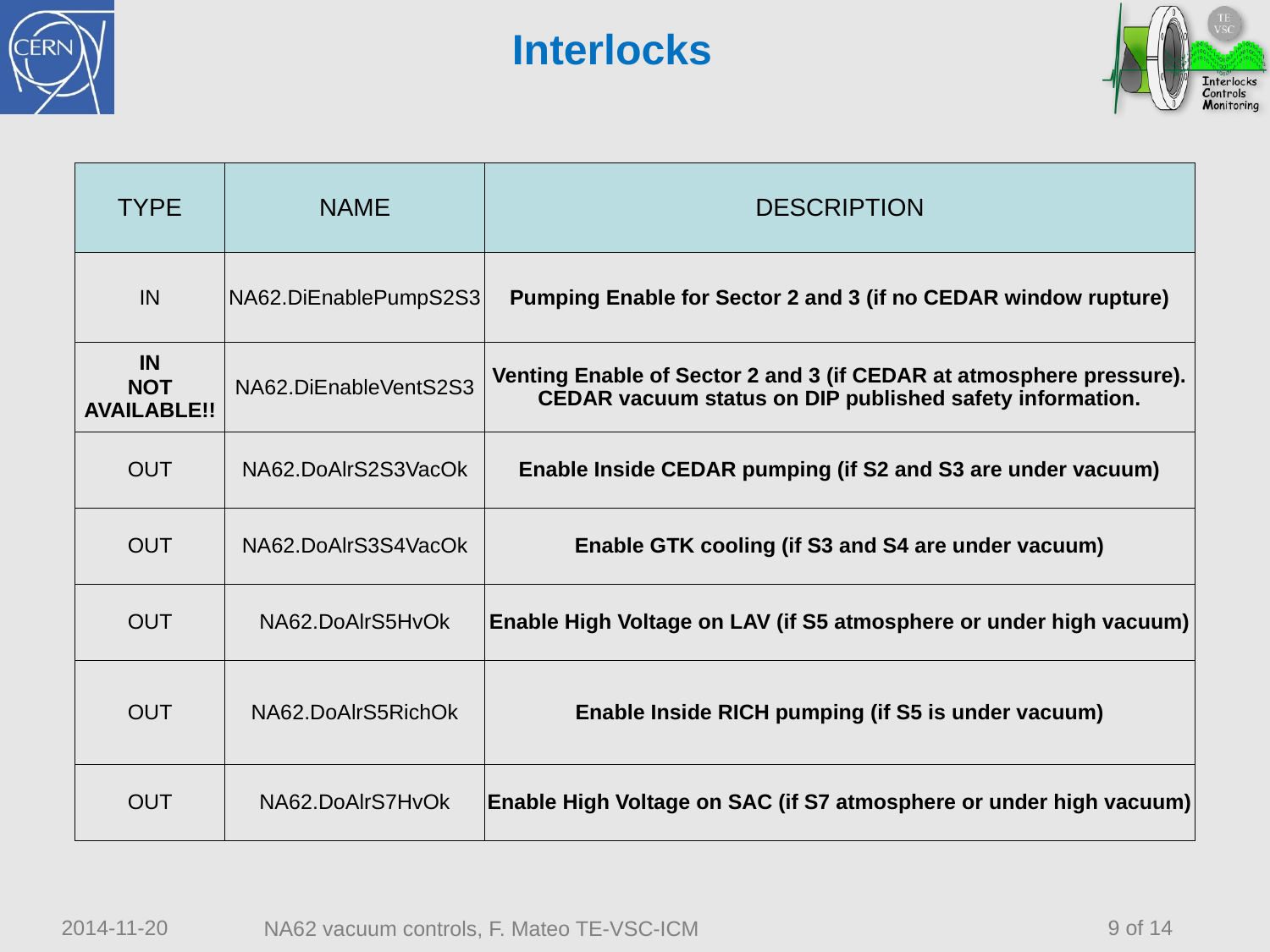

Interlocks
| TYPE | NAME | DESCRIPTION |
| --- | --- | --- |
| IN | NA62.DiEnablePumpS2S3 | Pumping Enable for Sector 2 and 3 (if no CEDAR window rupture) |
| IN NOT AVAILABLE!! | NA62.DiEnableVentS2S3 | Venting Enable of Sector 2 and 3 (if CEDAR at atmosphere pressure). CEDAR vacuum status on DIP published safety information. |
| OUT | NA62.DoAlrS2S3VacOk | Enable Inside CEDAR pumping (if S2 and S3 are under vacuum) |
| OUT | NA62.DoAlrS3S4VacOk | Enable GTK cooling (if S3 and S4 are under vacuum) |
| OUT | NA62.DoAlrS5HvOk | Enable High Voltage on LAV (if S5 atmosphere or under high vacuum) |
| OUT | NA62.DoAlrS5RichOk | Enable Inside RICH pumping (if S5 is under vacuum) |
| OUT | NA62.DoAlrS7HvOk | Enable High Voltage on SAC (if S7 atmosphere or under high vacuum) |
2014-11-20
9 of 14
NA62 vacuum controls, F. Mateo TE-VSC-ICM